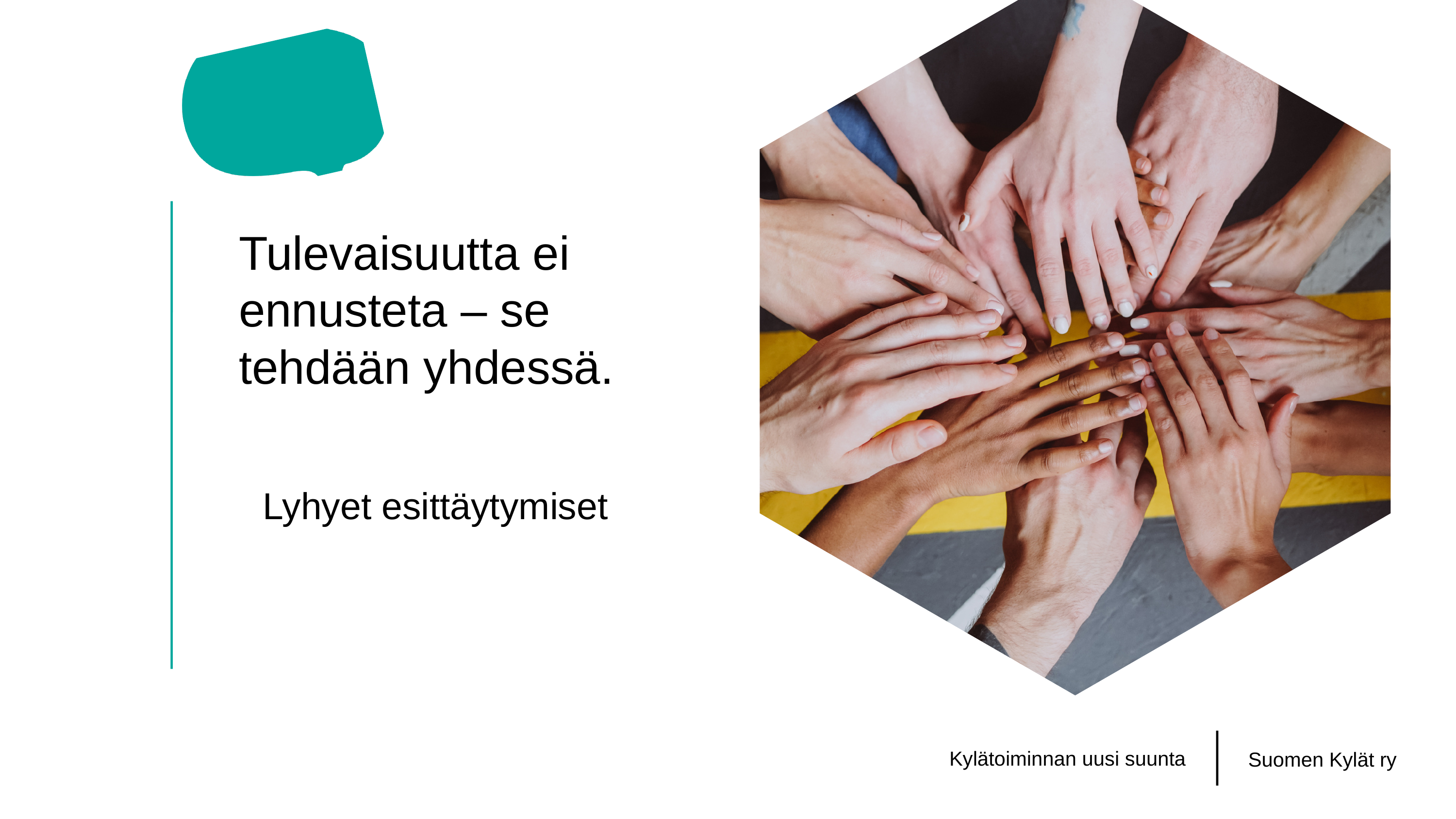

Tulevaisuutta ei ennusteta – se tehdään yhdessä.

Lyhyet esittäytymiset
Kylätoiminnan uusi suunta
Suomen Kylät ry